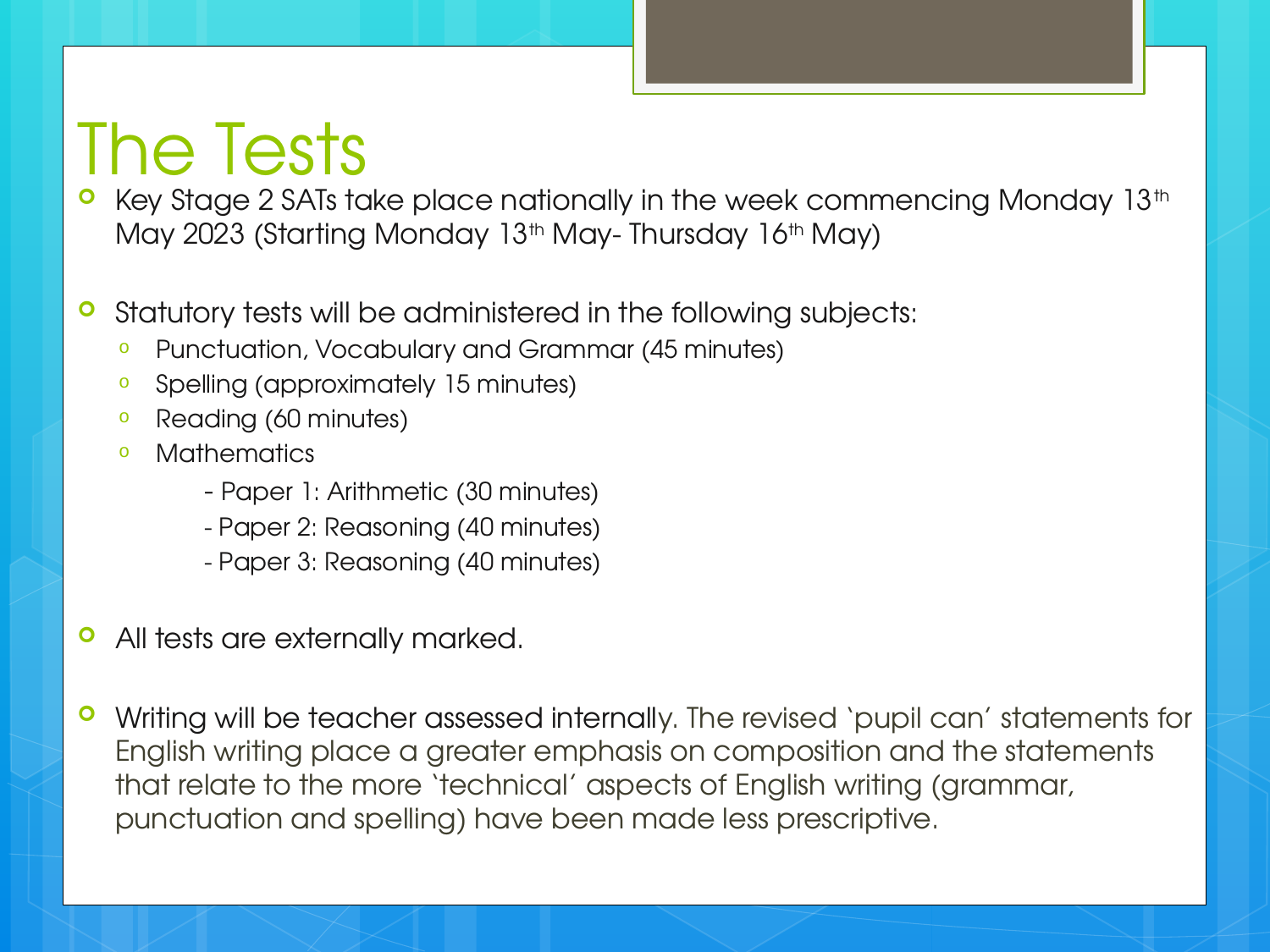

# The Tests
Key Stage 2 SATs take place nationally in the week commencing Monday 13th May 2023 (Starting Monday 13th May- Thursday 16th May)

Statutory tests will be administered in the following subjects:
Punctuation, Vocabulary and Grammar (45 minutes)
Spelling (approximately 15 minutes)
Reading (60 minutes)
Mathematics
	- Paper 1: Arithmetic (30 minutes)
	- Paper 2: Reasoning (40 minutes)
	- Paper 3: Reasoning (40 minutes)

All tests are externally marked.

Writing will be teacher assessed internally. The revised ‘pupil can’ statements for English writing place a greater emphasis on composition and the statements that relate to the more ‘technical’ aspects of English writing (grammar, punctuation and spelling) have been made less prescriptive.